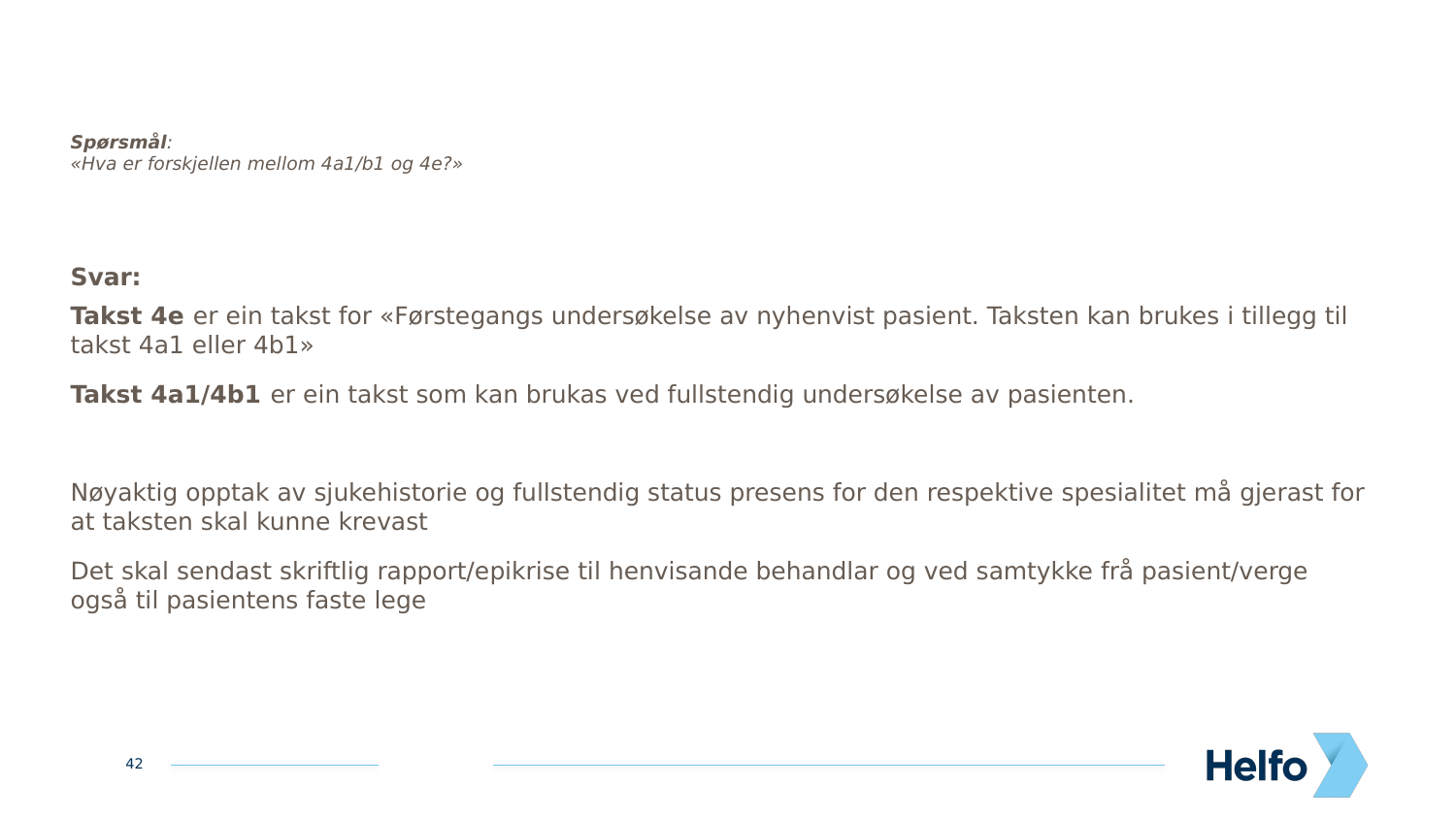

Spørsmål:
«Hva er forskjellen mellom 4a1/b1 og 4e?»

Svar:
Takst 4e er ein takst for «Førstegangs undersøkelse av nyhenvist pasient. Taksten kan brukes i tillegg til takst 4a1 eller 4b1»
Takst 4a1/4b1 er ein takst som kan brukas ved fullstendig undersøkelse av pasienten.

Nøyaktig opptak av sjukehistorie og fullstendig status presens for den respektive spesialitet må gjerast for at taksten skal kunne krevast
Det skal sendast skriftlig rapport/epikrise til henvisande behandlar og ved samtykke frå pasient/verge også til pasientens faste lege

42